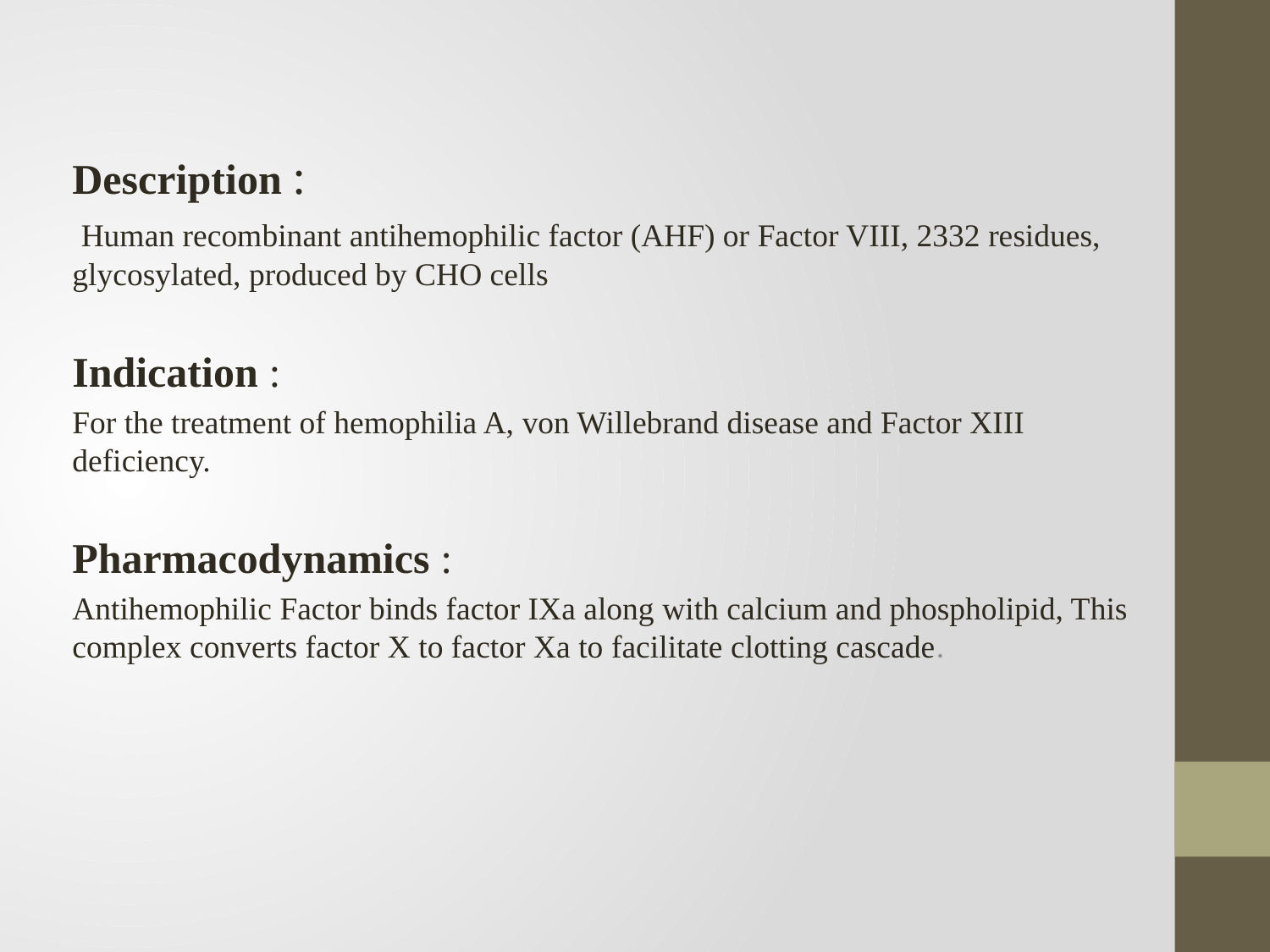

Description :
 Human recombinant antihemophilic factor (AHF) or Factor VIII, 2332 residues, glycosylated, produced by CHO cells

Indication :
For the treatment of hemophilia A, von Willebrand disease and Factor XIII deficiency.

Pharmacodynamics :
Antihemophilic Factor binds factor IXa along with calcium and phospholipid, This complex converts factor X to factor Xa to facilitate clotting cascade.